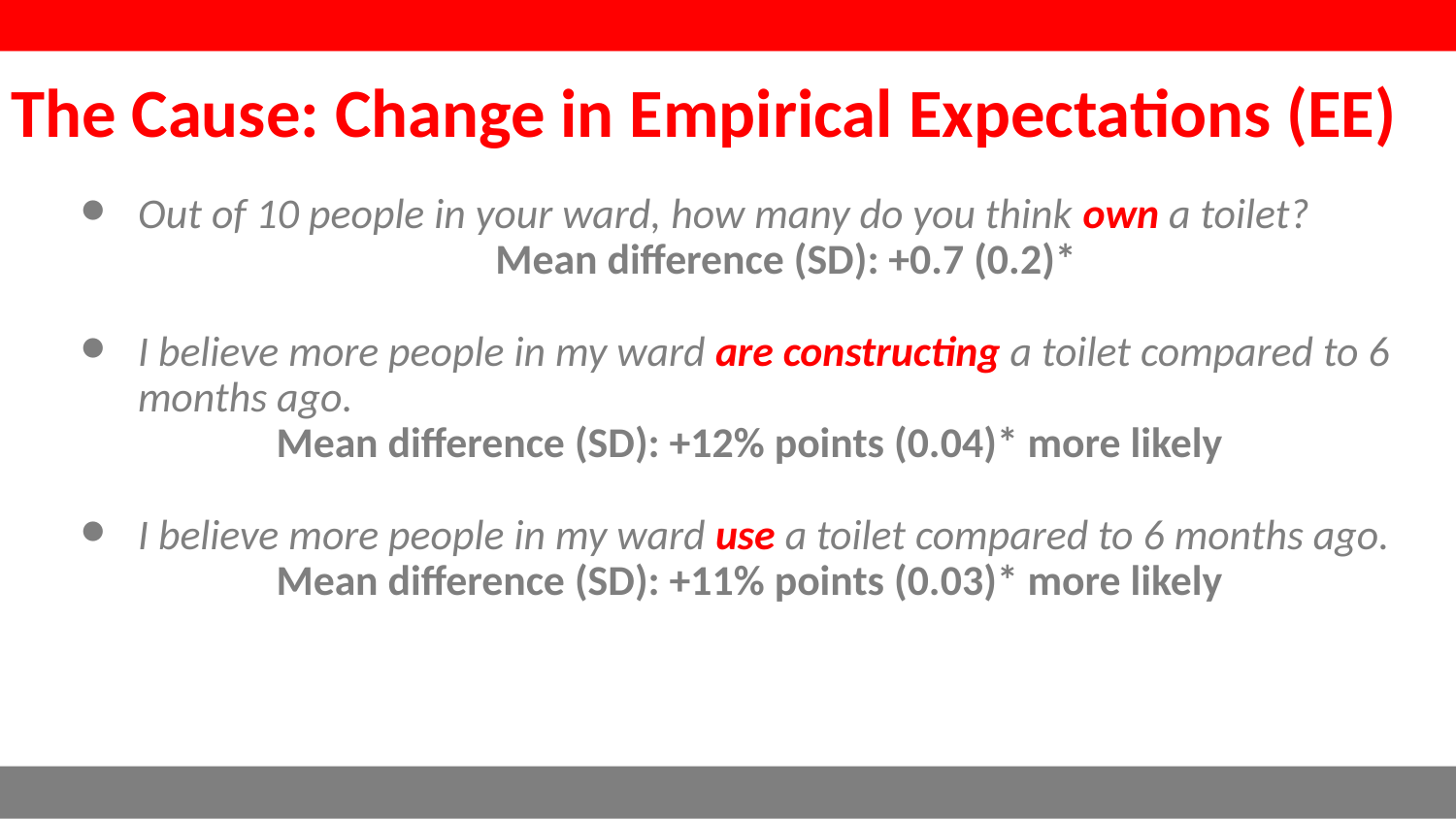

The Cause: Change in Empirical Expectations (EE)

Out of 10 people in your ward, how many do you think own a toilet?
Mean difference (SD): +0.7 (0.2)*

I believe more people in my ward are constructing a toilet compared to 6 months ago.
Mean difference (SD): +12% points (0.04)* more likely

I believe more people in my ward use a toilet compared to 6 months ago.
Mean difference (SD): +11% points (0.03)* more likely